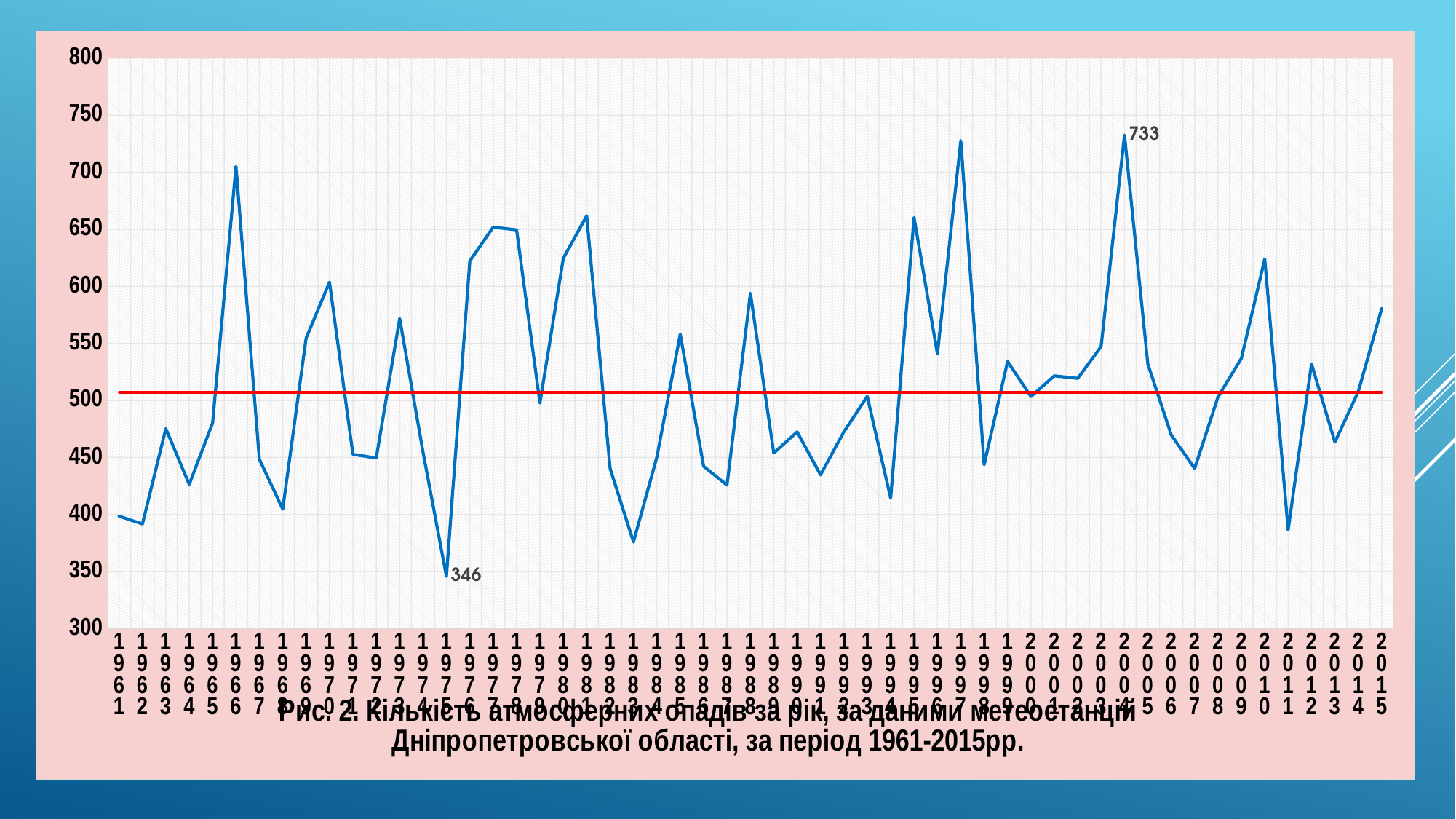

### Chart: Рис. 2. Кількість атмосферних опадів за рік, за даними метеостанцій Дніпропетровської області, за період 1961-2015рр.

| Category |  |  |
|---|---|---|
| 1961 | 398.57142857142856 | 507.0 |
| 1962 | 391.7142857142857 | 507.0 |
| 1963 | 475.2857142857143 | 507.0 |
| 1964 | 426.42857142857144 | 507.0 |
| 1965 | 480.2857142857143 | 507.0 |
| 1966 | 705.1428571428571 | 507.0 |
| 1967 | 448.42857142857144 | 507.0 |
| 1968 | 404.7142857142857 | 507.0 |
| 1969 | 554.5714285714286 | 507.0 |
| 1970 | 603.7142857142857 | 507.0 |
| 1971 | 452.7142857142857 | 507.0 |
| 1972 | 449.5222222222222 | 507.0 |
| 1973 | 571.8888888888889 | 507.0 |
| 1974 | 454.8333333333333 | 507.0 |
| 1975 | 345.77777777777777 | 507.0 |
| 1976 | 622.2222222222222 | 507.0 |
| 1977 | 651.9111111111112 | 507.0 |
| 1978 | 649.4777777777778 | 507.0 |
| 1979 | 497.7666666666667 | 507.0 |
| 1980 | 624.7444444444444 | 507.0 |
| 1981 | 661.7555555555556 | 507.0 |
| 1982 | 440.44444444444446 | 507.0 |
| 1983 | 375.93333333333334 | 507.0 |
| 1984 | 450.2888888888889 | 507.0 |
| 1985 | 558.0777777777778 | 507.0 |
| 1986 | 442.25555555555553 | 507.0 |
| 1987 | 425.79999999999995 | 507.0 |
| 1988 | 593.9111111111112 | 507.0 |
| 1989 | 453.87777777777774 | 507.0 |
| 1990 | 472.44444444444446 | 507.0 |
| 1991 | 434.77777777777777 | 507.0 |
| 1992 | 472.55555555555554 | 507.0 |
| 1993 | 503.55555555555554 | 507.0 |
| 1994 | 414.22222222222223 | 507.0 |
| 1995 | 660.3333333333334 | 507.0 |
| 1996 | 540.7777777777778 | 507.0 |
| 1997 | 727.6666666666666 | 507.0 |
| 1998 | 443.55555555555554 | 507.0 |
| 1999 | 534.1111111111111 | 507.0 |
| 2000 | 503.44444444444446 | 507.0 |
| 2001 | 521.5555555555555 | 507.0 |
| 2002 | 519.3333333333334 | 507.0 |
| 2003 | 547.2222222222222 | 507.0 |
| 2004 | 732.5555555555555 | 507.0 |
| 2005 | 531.8888888888889 | 507.0 |
| 2006 | 469.76666666666665 | 507.0 |
| 2007 | 440.32000000000005 | 507.0 |
| 2008 | 503.0777777777778 | 507.0 |
| 2009 | 536.8977777777777 | 507.0 |
| 2010 | 623.9666666666667 | 507.0 |
| 2011 | 386.4222222222222 | 507.0 |
| 2012 | 532.0444444444445 | 507.0 |
| 2013 | 463.44444444444446 | 507.0 |
| 2014 | 507.77777777777777 | 507.0 |
| 2015 | 580.4444444444445 | 507.0 |